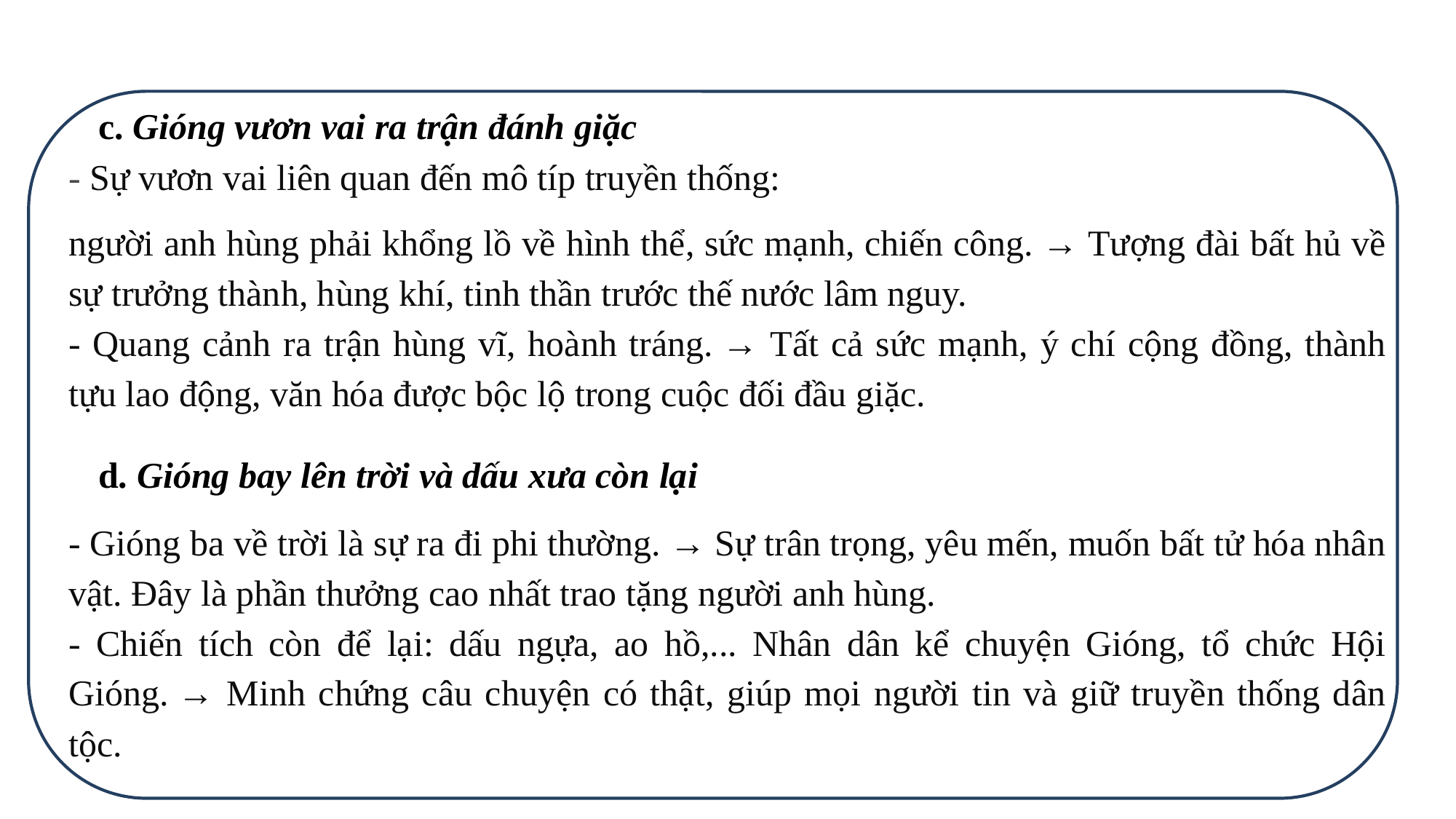

c. Gióng vươn vai ra trận đánh giặc
- Sự vươn vai liên quan đến mô típ truyền thống:
người anh hùng phải khổng lồ về hình thể, sức mạnh, chiến công. → Tượng đài bất hủ về sự trưởng thành, hùng khí, tinh thần trước thế nước lâm nguy.
- Quang cảnh ra trận hùng vĩ, hoành tráng. → Tất cả sức mạnh, ý chí cộng đồng, thành tựu lao động, văn hóa được bộc lộ trong cuộc đối đầu giặc.
d. Gióng bay lên trời và dấu xưa còn lại
- Gióng ba về trời là sự ra đi phi thường. → Sự trân trọng, yêu mến, muốn bất tử hóa nhân vật. Đây là phần thưởng cao nhất trao tặng người anh hùng.
- Chiến tích còn để lại: dấu ngựa, ao hồ,... Nhân dân kể chuyện Gióng, tổ chức Hội Gióng. → Minh chứng câu chuyện có thật, giúp mọi người tin và giữ truyền thống dân tộc.